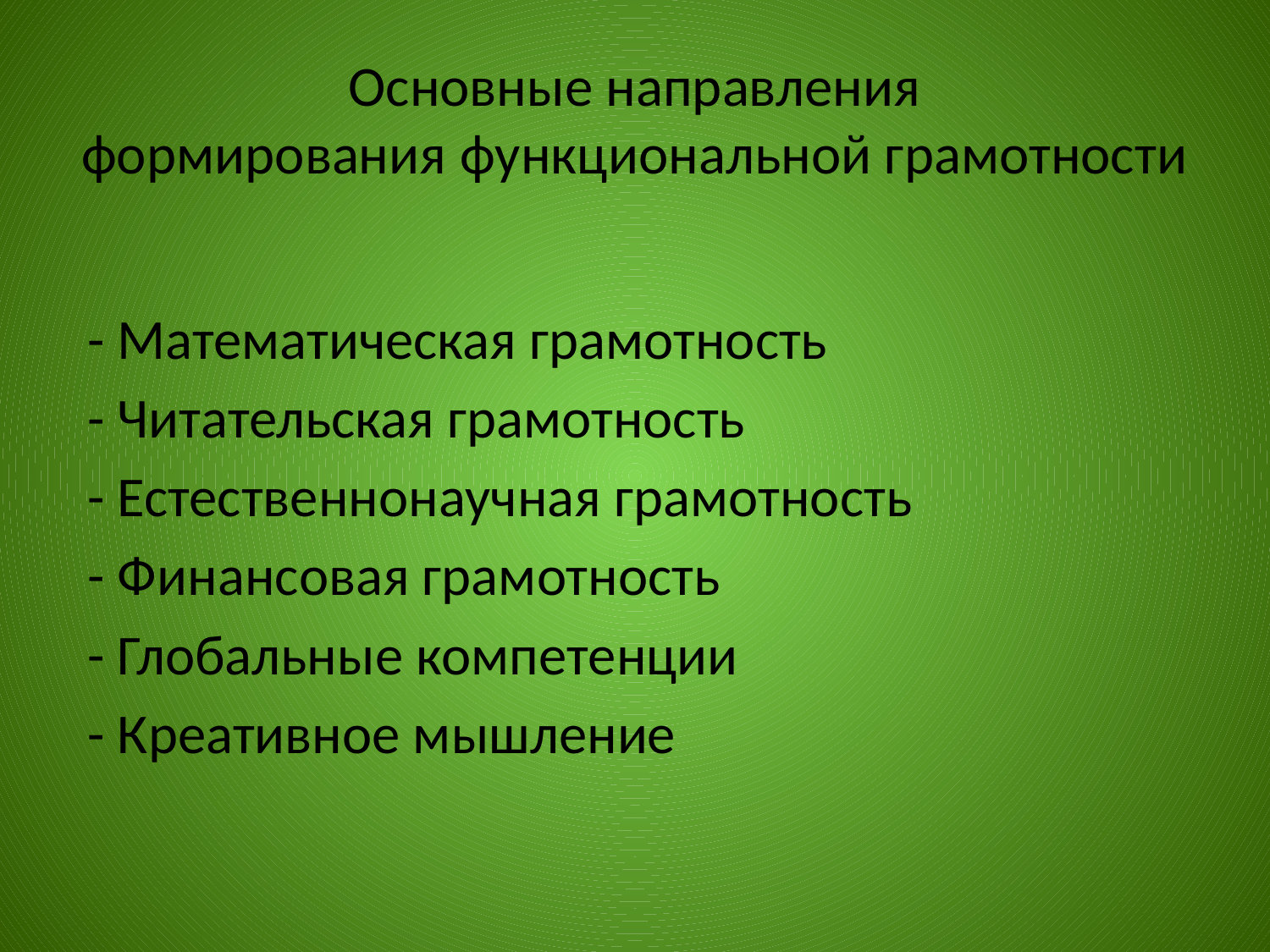

# Основные направления формирования функциональной грамотности
- Математическая грамотность
- Читательская грамотность
- Естественнонаучная грамотность
- Финансовая грамотность
- Глобальные компетенции
- Креативное мышление